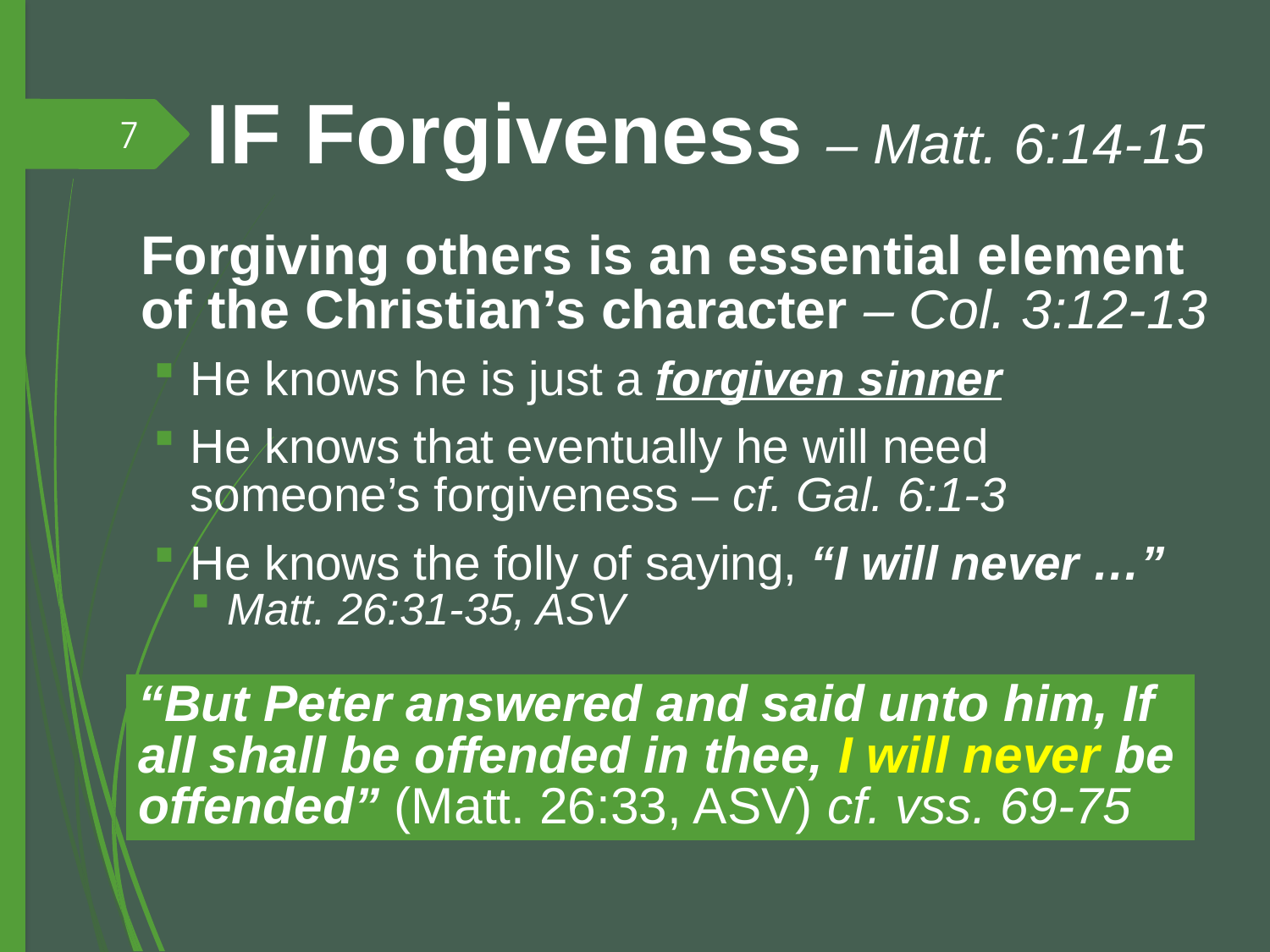

# IF Forgiveness – Matt. 6:14-15
7
Forgiving others is an essential element of the Christian’s character – Col. 3:12-13
He knows he is just a forgiven sinner
He knows that eventually he will need someone’s forgiveness – cf. Gal. 6:1-3
He knows the folly of saying, “I will never …”
Matt. 26:31-35, ASV
“But Peter answered and said unto him, If all shall be offended in thee, I will never be offended” (Matt. 26:33, ASV) cf. vss. 69-75